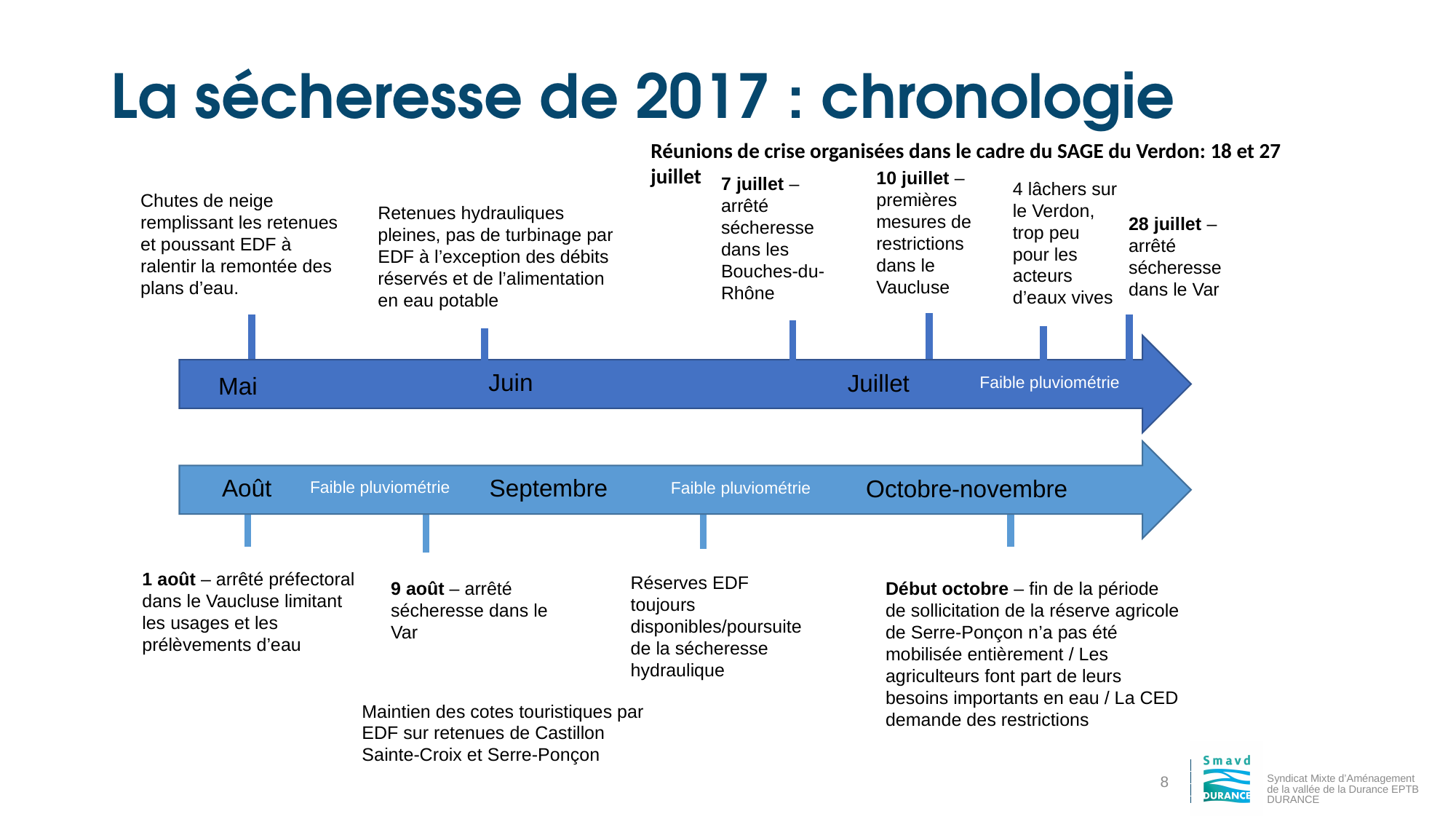

# La sécheresse de 2017 : chronologie
Réunions de crise organisées dans le cadre du SAGE du Verdon: 18 et 27 juillet
10 juillet – premières mesures de restrictions dans le Vaucluse
7 juillet – arrêté sécheresse dans les Bouches-du-Rhône
4 lâchers sur le Verdon, trop peu pour les acteurs d’eaux vives
Chutes de neige remplissant les retenues et poussant EDF à ralentir la remontée des plans d’eau.
Retenues hydrauliques pleines, pas de turbinage par EDF à l’exception des débits réservés et de l’alimentation en eau potable
28 juillet – arrêté sécheresse dans le Var

Juin
Juillet
Mai
Faible pluviométrie

Septembre
Août
Octobre-novembre
Faible pluviométrie
Faible pluviométrie
1 août – arrêté préfectoral dans le Vaucluse limitant les usages et les prélèvements d’eau
Réserves EDF toujours disponibles/poursuite de la sécheresse hydraulique
9 août – arrêté sécheresse dans le Var
Début octobre – fin de la période de sollicitation de la réserve agricole de Serre-Ponçon n’a pas été mobilisée entièrement / Les agriculteurs font part de leurs besoins importants en eau / La CED demande des restrictions
Maintien des cotes touristiques par EDF sur retenues de Castillon Sainte-Croix et Serre-Ponçon
Syndicat Mixte d’Aménagement de la vallée de la Durance EPTB DURANCE
8